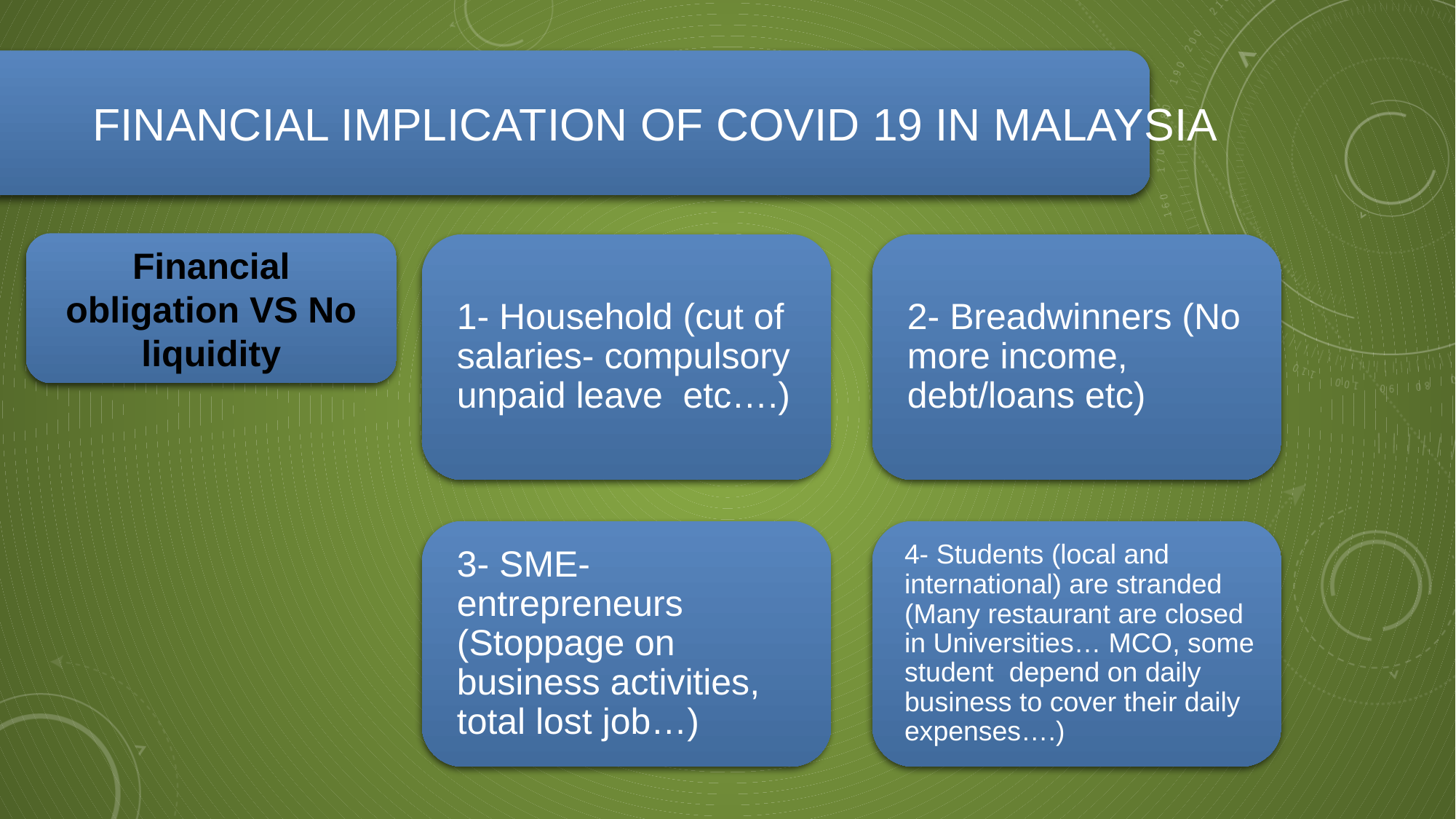

# Financial implication of COVID 19 in Malaysia

Financial obligation VS No liquidity
1- Household (cut of salaries- compulsory unpaid leave  etc….)
2- Breadwinners (No more income, debt/loans etc)
3- SME- entrepreneurs (Stoppage on business activities, total lost job…)
4- Students (local and international) are stranded (Many restaurant are closed in Universities… MCO, some student  depend on daily business to cover their daily expenses….)